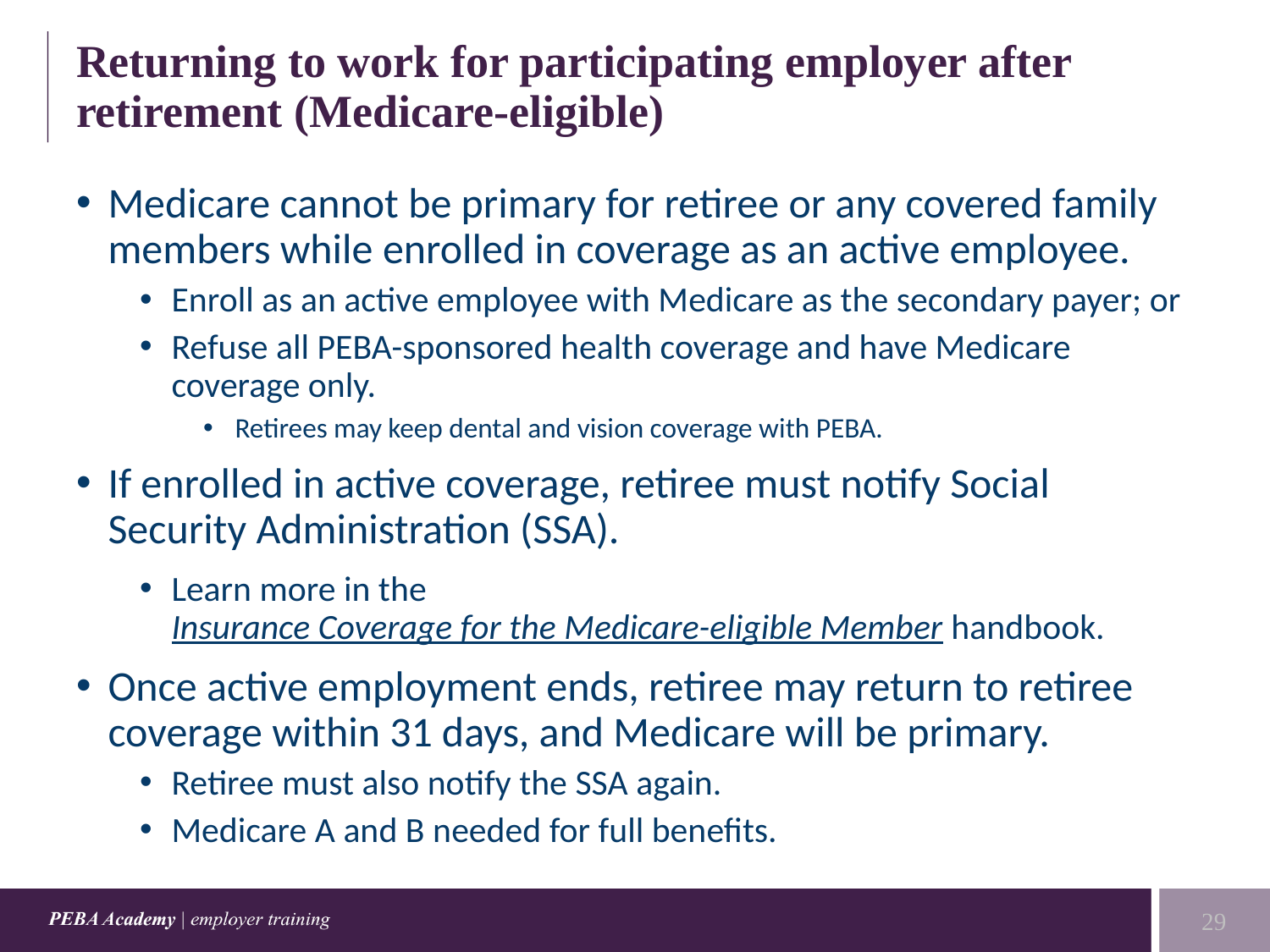

# Returning to work for participating employer after retirement (Medicare-eligible)
Medicare cannot be primary for retiree or any covered family members while enrolled in coverage as an active employee.
Enroll as an active employee with Medicare as the secondary payer; or
Refuse all PEBA-sponsored health coverage and have Medicare coverage only.
Retirees may keep dental and vision coverage with PEBA.
If enrolled in active coverage, retiree must notify Social Security Administration (SSA).
Learn more in the Insurance Coverage for the Medicare-eligible Member handbook.
Once active employment ends, retiree may return to retiree coverage within 31 days, and Medicare will be primary.
Retiree must also notify the SSA again.
Medicare A and B needed for full benefits.

29